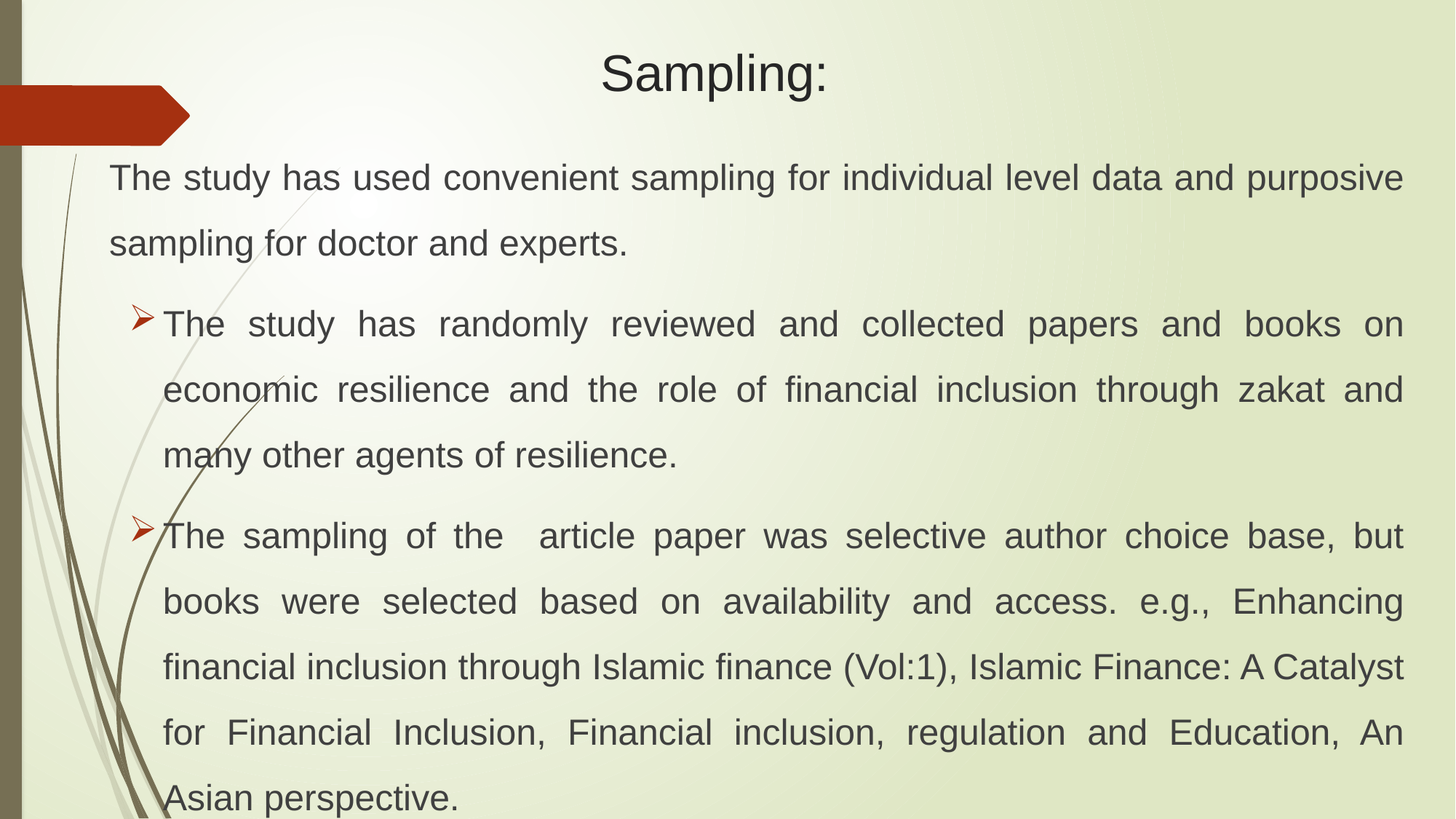

# Sampling:
The study has used convenient sampling for individual level data and purposive sampling for doctor and experts.
The study has randomly reviewed and collected papers and books on economic resilience and the role of financial inclusion through zakat and many other agents of resilience.
The sampling of the  article paper was selective author choice base, but books were selected based on availability and access. e.g., Enhancing financial inclusion through Islamic finance (Vol:1), Islamic Finance: A Catalyst for Financial Inclusion, Financial inclusion, regulation and Education, An Asian perspective.